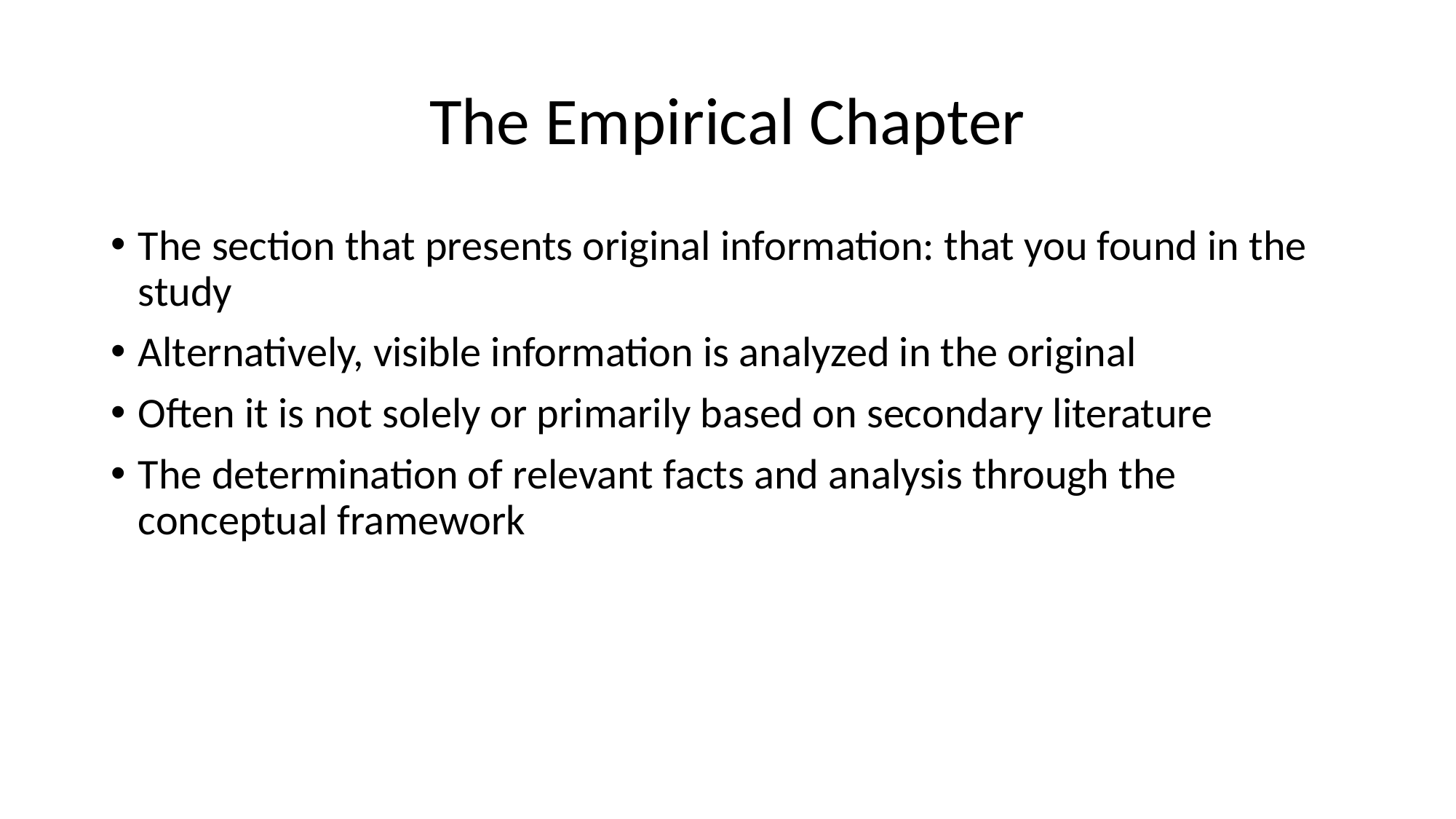

# The Empirical Chapter
The section that presents original information: that you found in the study
Alternatively, visible information is analyzed in the original
Often it is not solely or primarily based on secondary literature
The determination of relevant facts and analysis through the conceptual framework